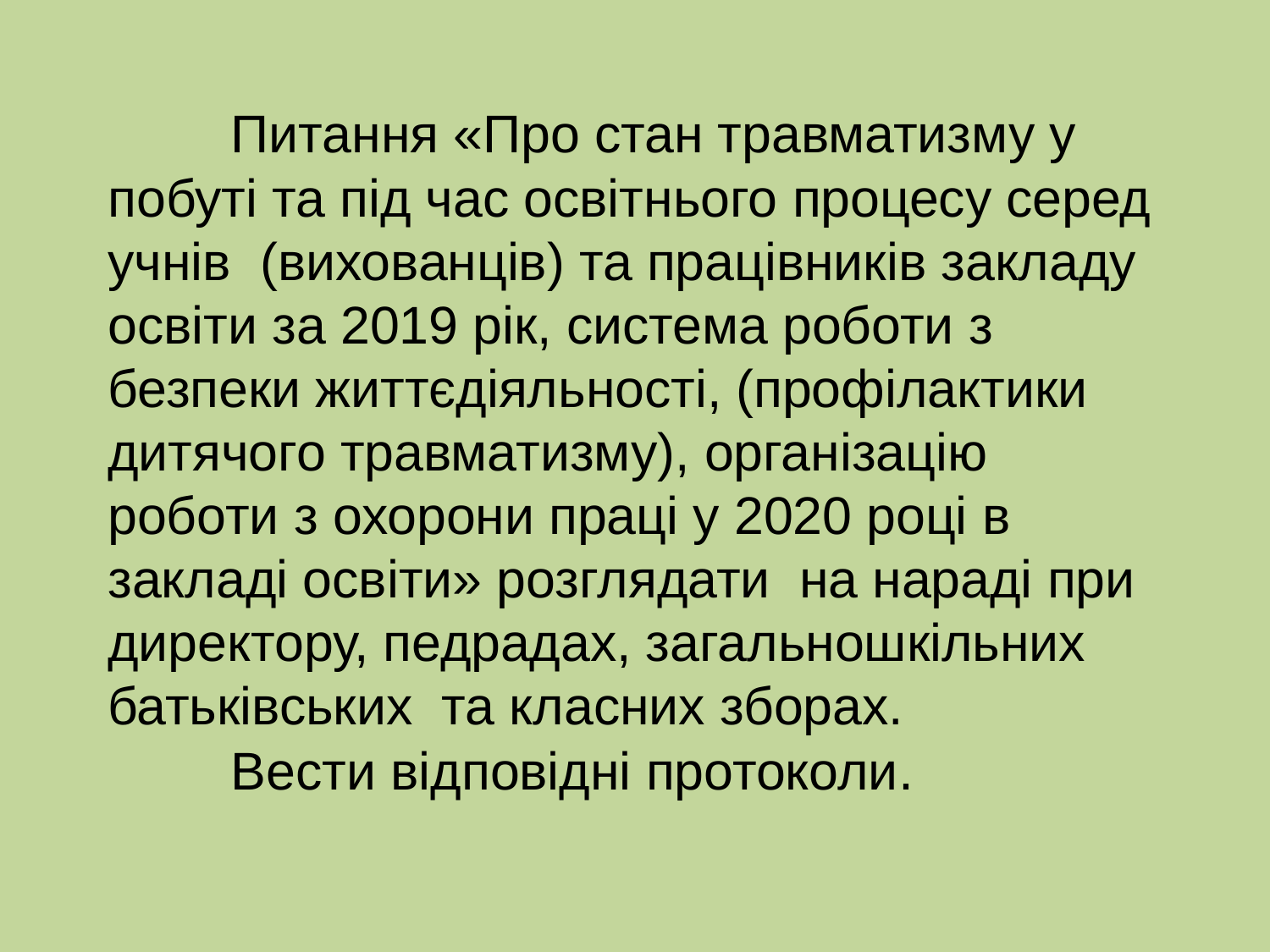

Питання «Про стан травматизму у побуті та під час освітнього процесу серед учнів  (вихованців) та працівників закладу освіти за 2019 рік, система роботи з безпеки життєдіяльності, (профілактики дитячого травматизму), організацію роботи з охорони праці у 2020 році в закладі освіти» розглядати  на нараді при директору, педрадах, загальношкільних батьківських  та класних зборах.
	Вести відповідні протоколи.